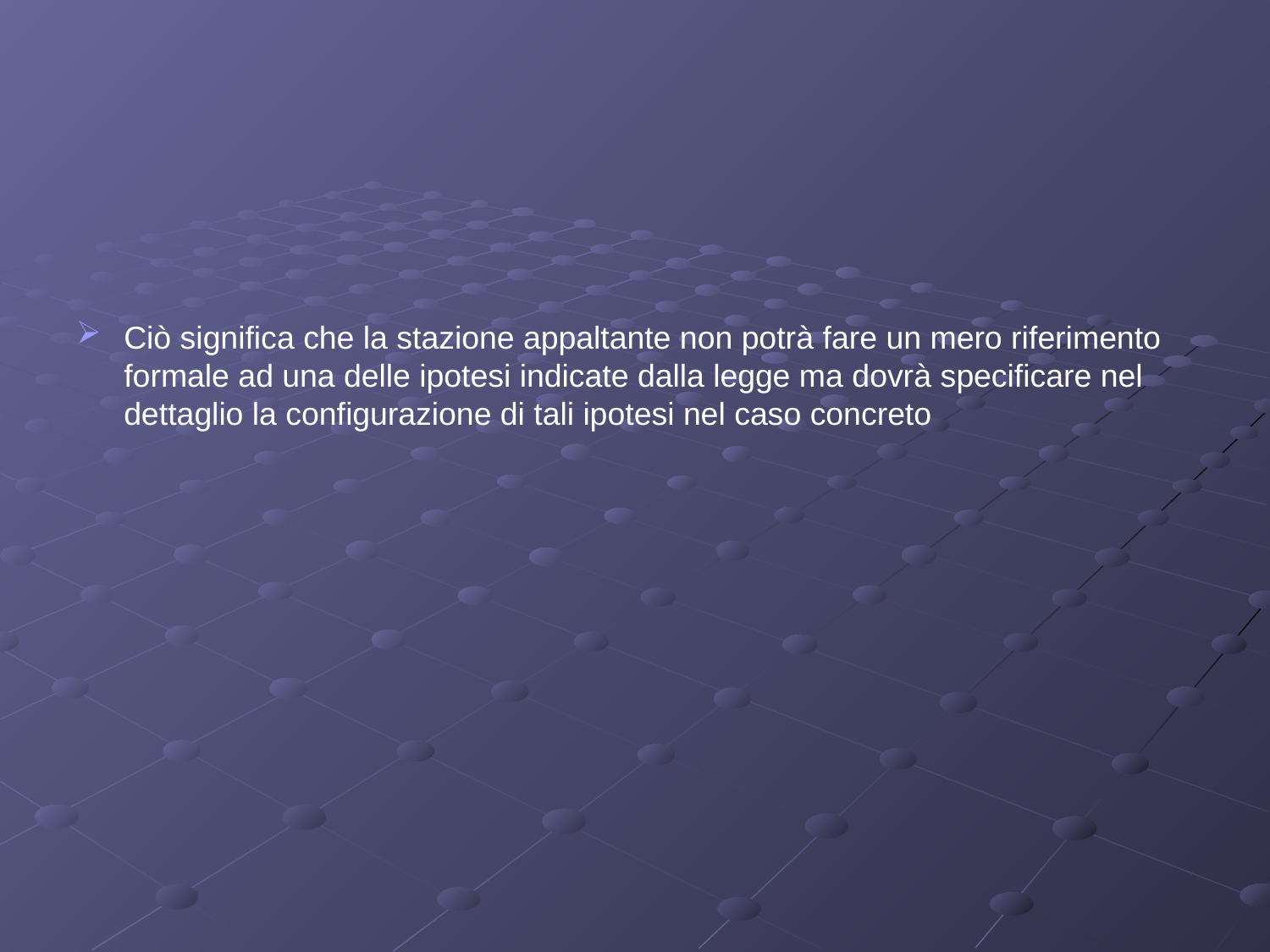

#

Ciò significa che la stazione appaltante non potrà fare un mero riferimento formale ad una delle ipotesi indicate dalla legge ma dovrà specificare nel dettaglio la configurazione di tali ipotesi nel caso concreto